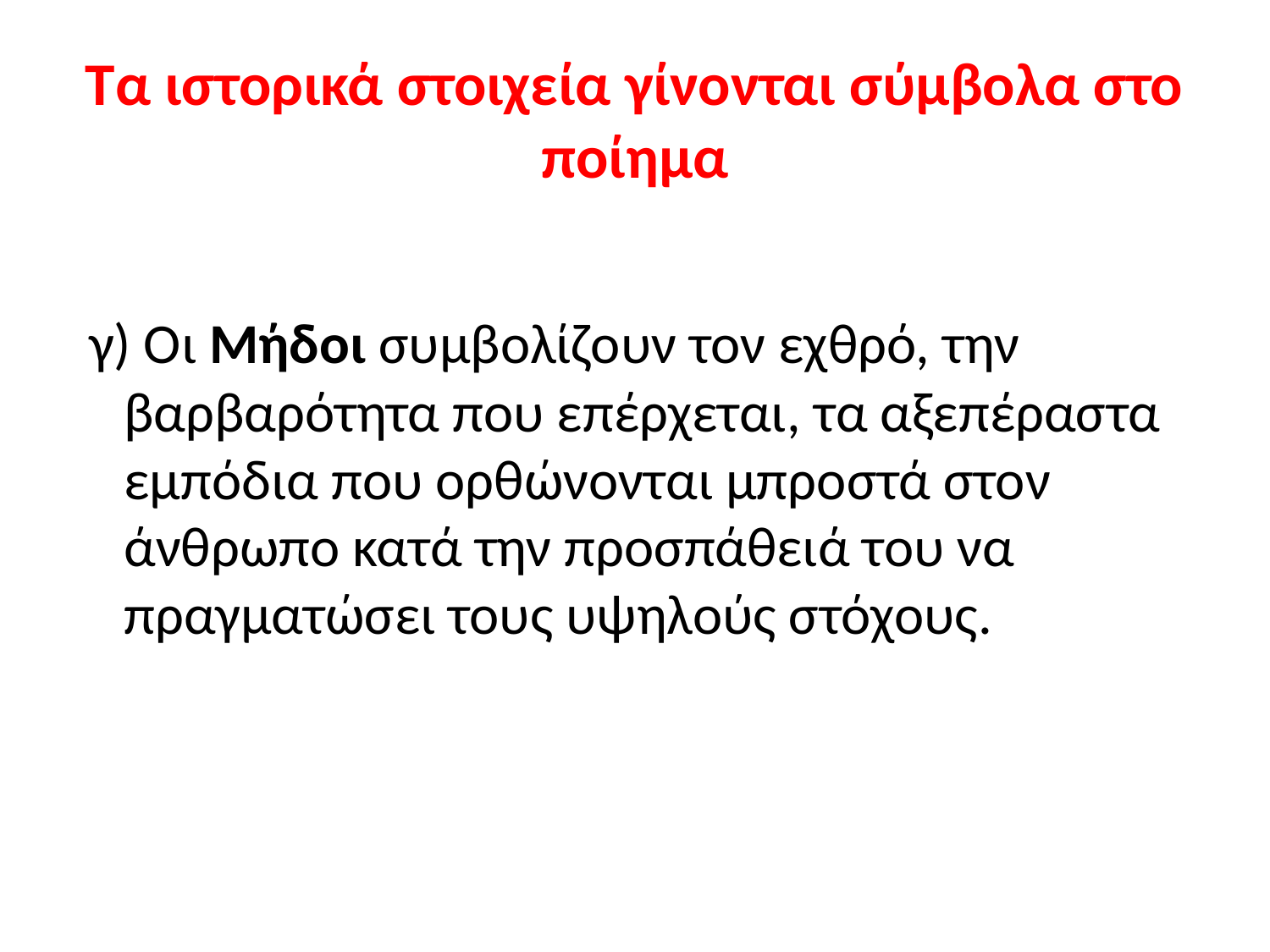

# Τα ιστορικά στοιχεία γίνονται σύμβολα στο ποίημα

 γ) Οι Μήδοι συμβολίζουν τον εχθρό, την βαρβαρότητα που επέρχεται, τα αξεπέραστα εμπόδια που ορθώνονται μπροστά στον άνθρωπο κατά την προσπάθειά του να πραγματώσει τους υψηλούς στόχους.